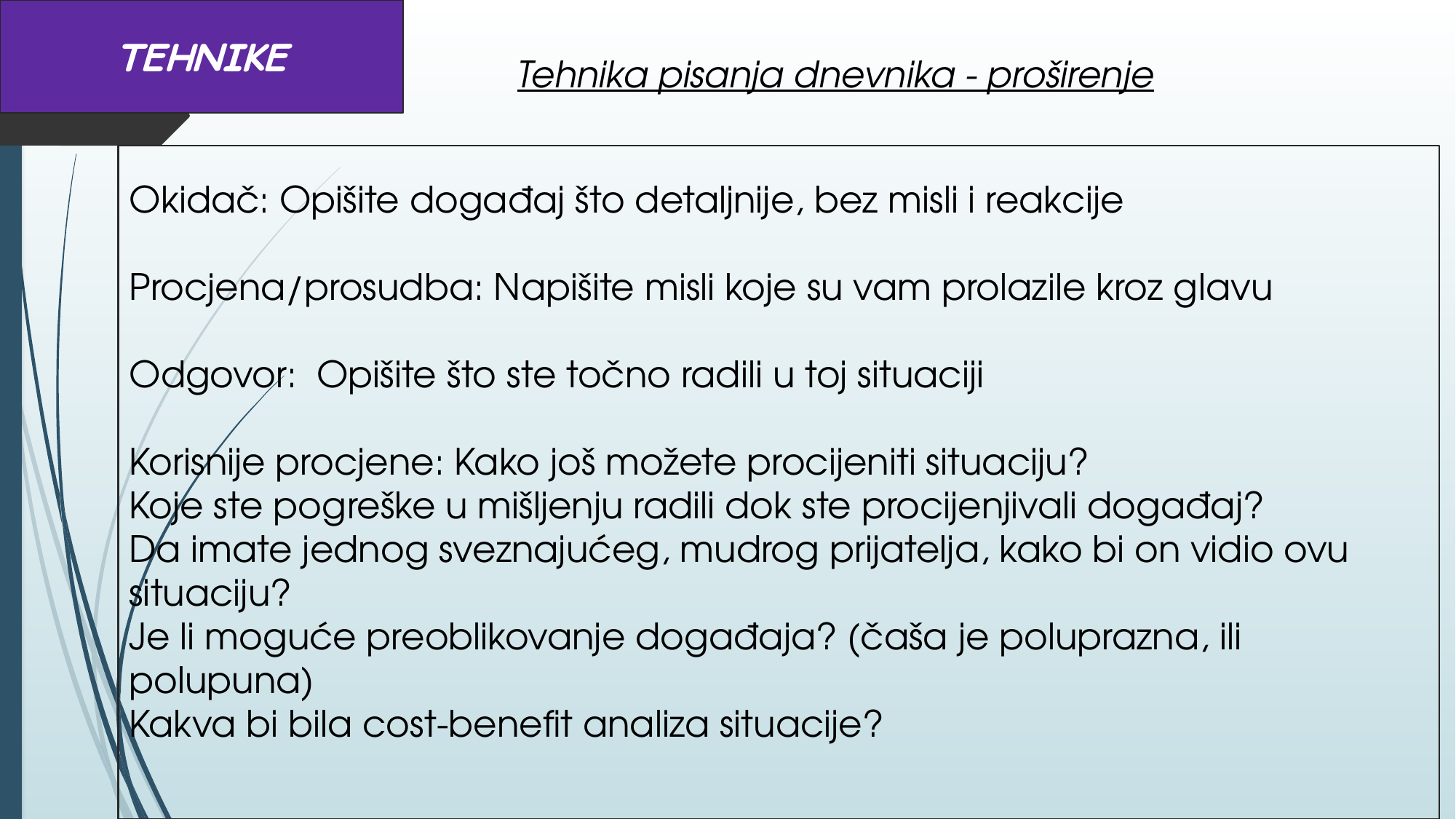

TEHNIKE
# Tehnika pisanja dnevnika - proširenje
Okidač: Opišite događaj što detaljnije, bez misli i reakcije

Procjena/prosudba: Napišite misli koje su vam prolazile kroz glavu

Odgovor:  Opišite što ste točno radili u toj situaciji

Korisnije procjene: Kako još možete procijeniti situaciju?
Koje ste pogreške u mišljenju radili dok ste procijenjivali događaj?
Da imate jednog sveznajućeg, mudrog prijatelja, kako bi on vidio ovu situaciju?
Je li moguće preoblikovanje događaja? (čaša je poluprazna, ili polupuna)
Kakva bi bila cost-benefit analiza situacije?